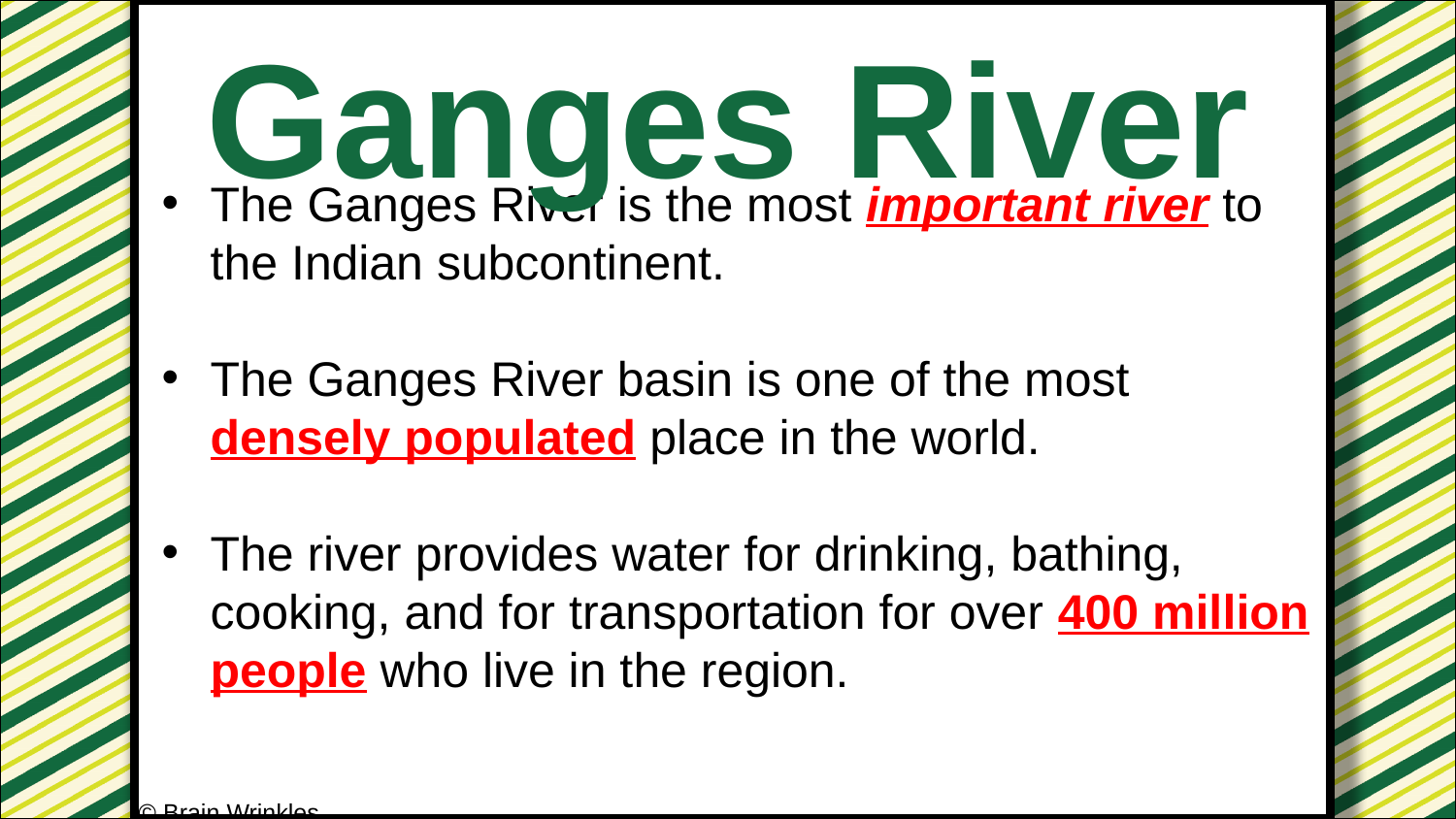

Ganges River
The Ganges River is the most important river to the Indian subcontinent.

The Ganges River basin is one of the most densely populated place in the world.

The river provides water for drinking, bathing, cooking, and for transportation for over 400 million people who live in the region.

© Brain Wrinkles